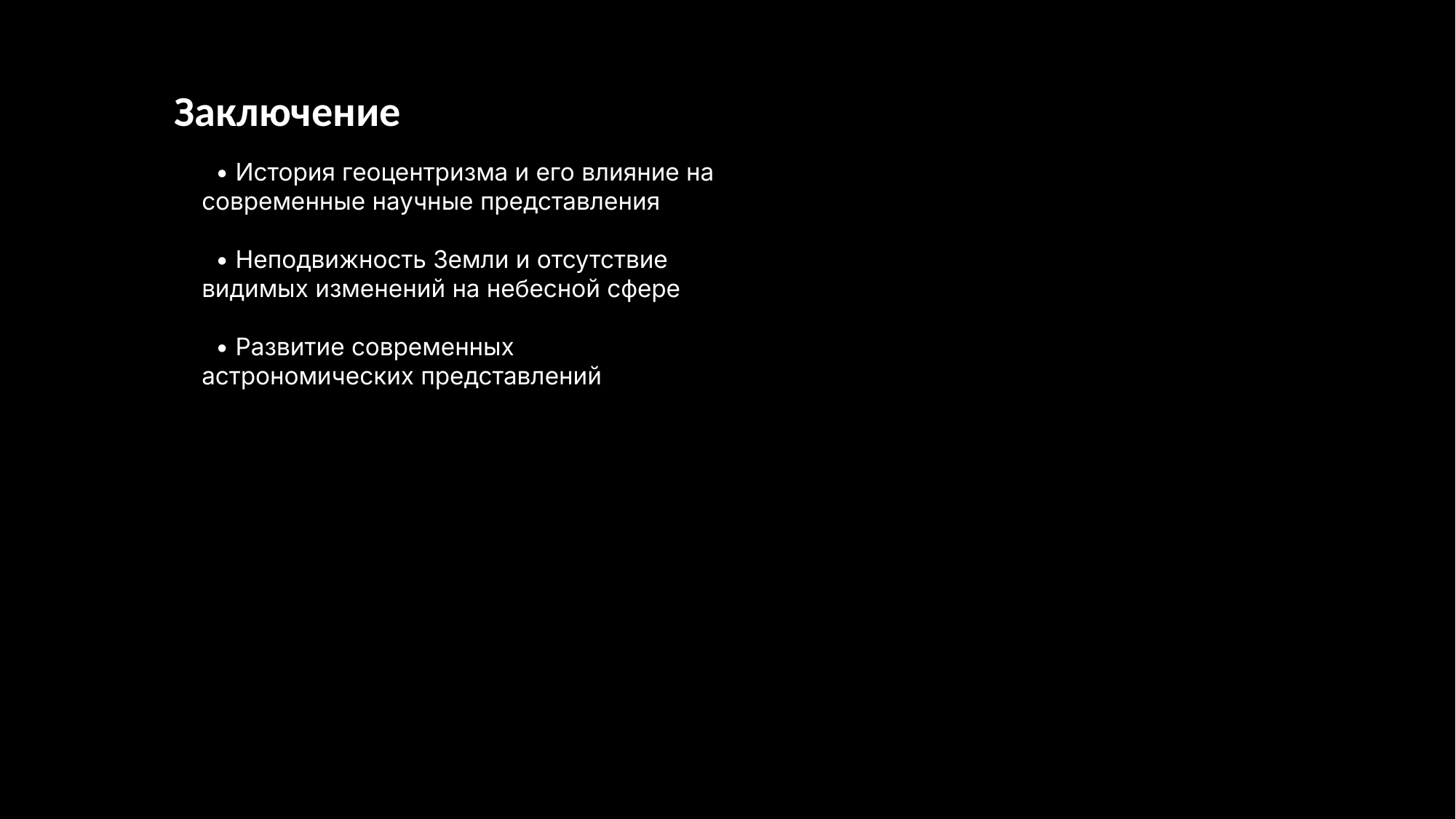

Заключение
  • История геоцентризма и его влияние на современные научные представления
  • Неподвижность Земли и отсутствие видимых изменений на небесной сфере
  • Развитие современных астрономических представлений